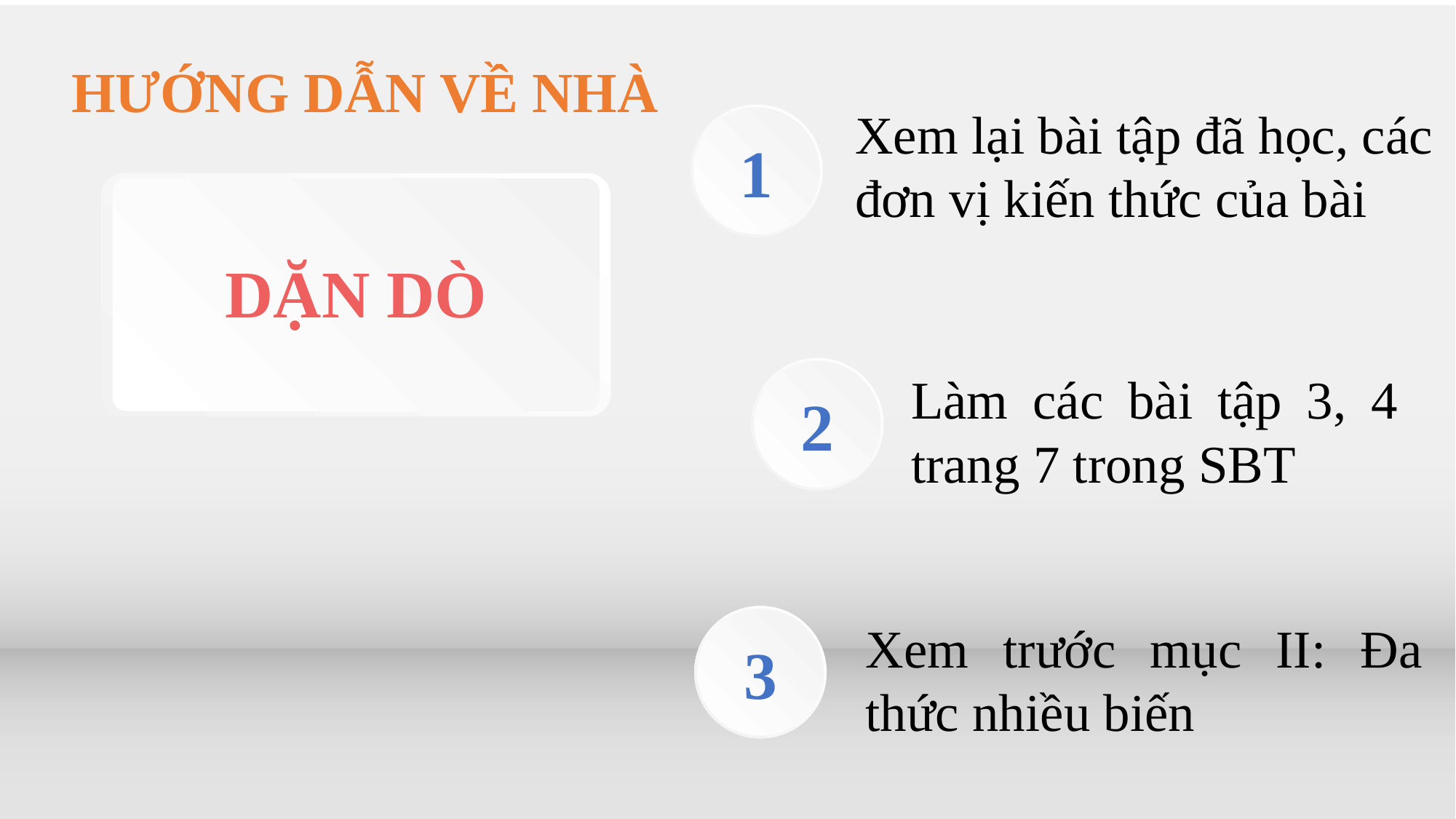

HƯỚNG DẪN VỀ NHÀ
Xem lại bài tập đã học, các đơn vị kiến thức của bài

1

DẶN DÒ

2
Làm các bài tập 3, 4  trang 7 trong SBT
Xem trước mục II: Đa thức nhiều biến

3